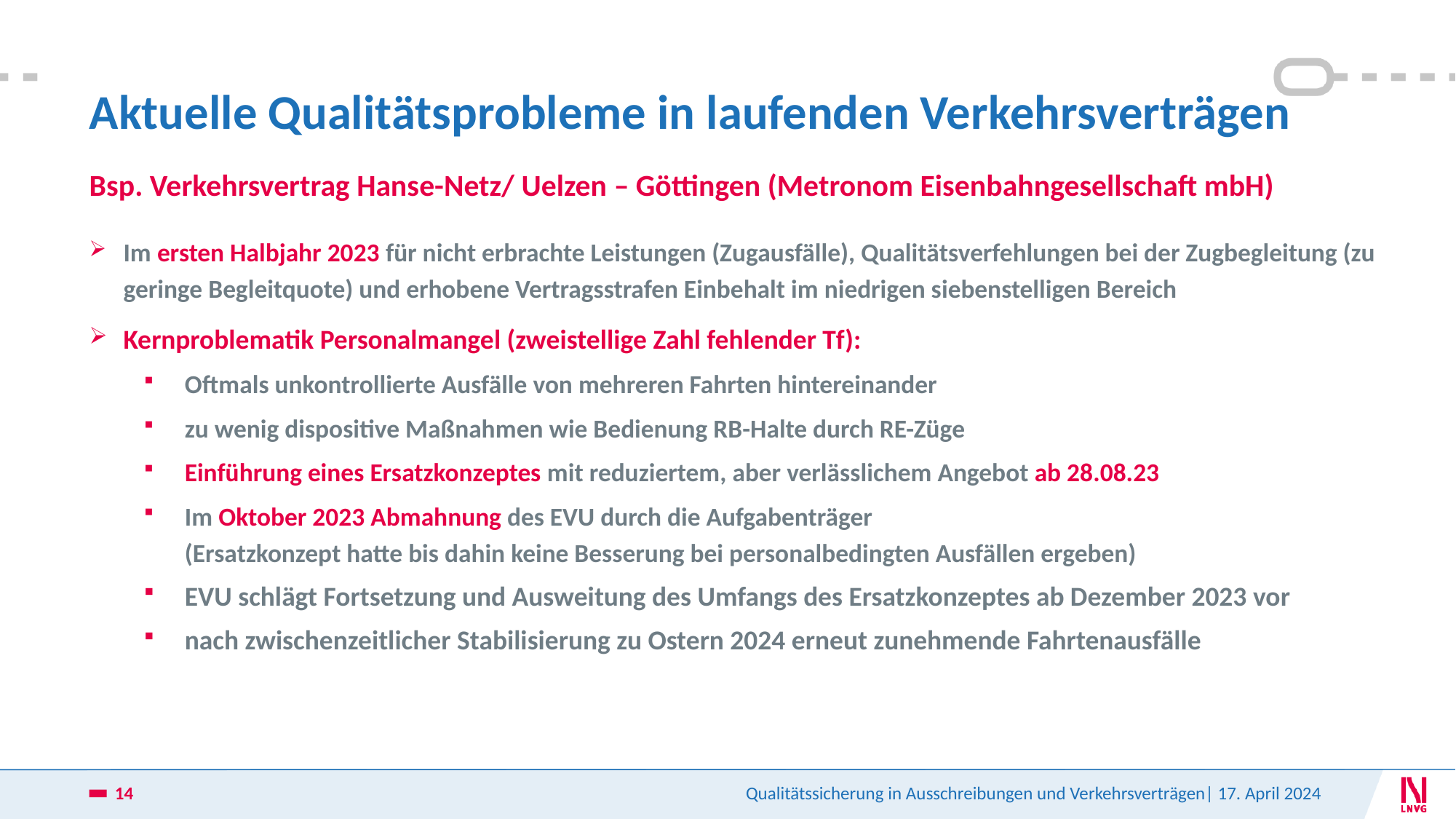

# Aktuelle Qualitätsprobleme in laufenden Verkehrsverträgen
Bsp. Verkehrsvertrag Hanse-Netz/ Uelzen – Göttingen (Metronom Eisenbahngesellschaft mbH)
Im ersten Halbjahr 2023 für nicht erbrachte Leistungen (Zugausfälle), Qualitätsverfehlungen bei der Zugbegleitung (zu geringe Begleitquote) und erhobene Vertragsstrafen Einbehalt im niedrigen siebenstelligen Bereich
Kernproblematik Personalmangel (zweistellige Zahl fehlender Tf):
Oftmals unkontrollierte Ausfälle von mehreren Fahrten hintereinander
zu wenig dispositive Maßnahmen wie Bedienung RB-Halte durch RE-Züge
Einführung eines Ersatzkonzeptes mit reduziertem, aber verlässlichem Angebot ab 28.08.23
Im Oktober 2023 Abmahnung des EVU durch die Aufgabenträger
(Ersatzkonzept hatte bis dahin keine Besserung bei personalbedingten Ausfällen ergeben)
EVU schlägt Fortsetzung und Ausweitung des Umfangs des Ersatzkonzeptes ab Dezember 2023 vor
nach zwischenzeitlicher Stabilisierung zu Ostern 2024 erneut zunehmende Fahrtenausfälle
14
Qualitätssicherung in Ausschreibungen und Verkehrsverträgen| 17. April 2024